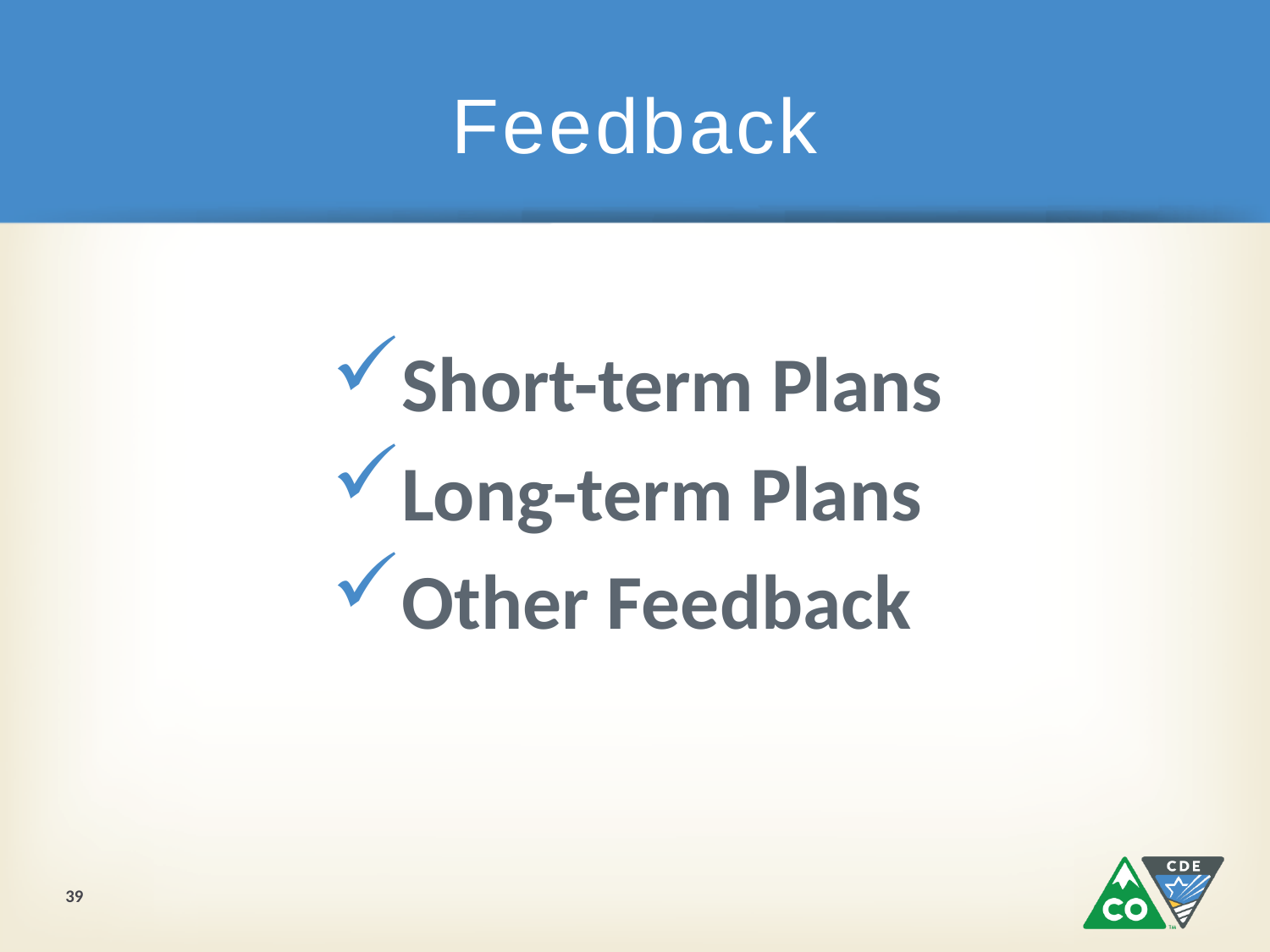

# Feedback

Short-term Plans
Long-term Plans
Other Feedback
39